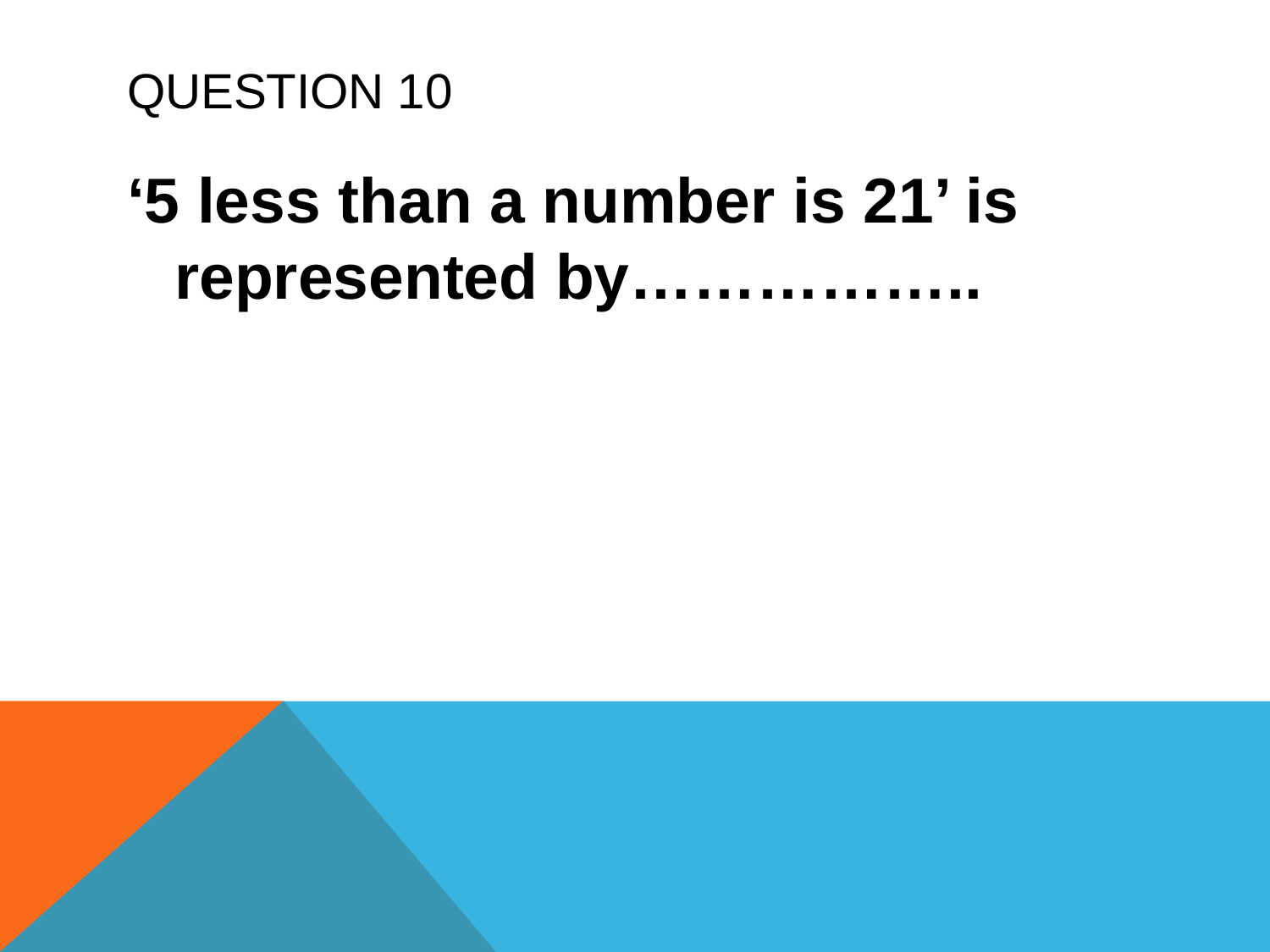

# Question 10
‘5 less than a number is 21’ is represented by……………..